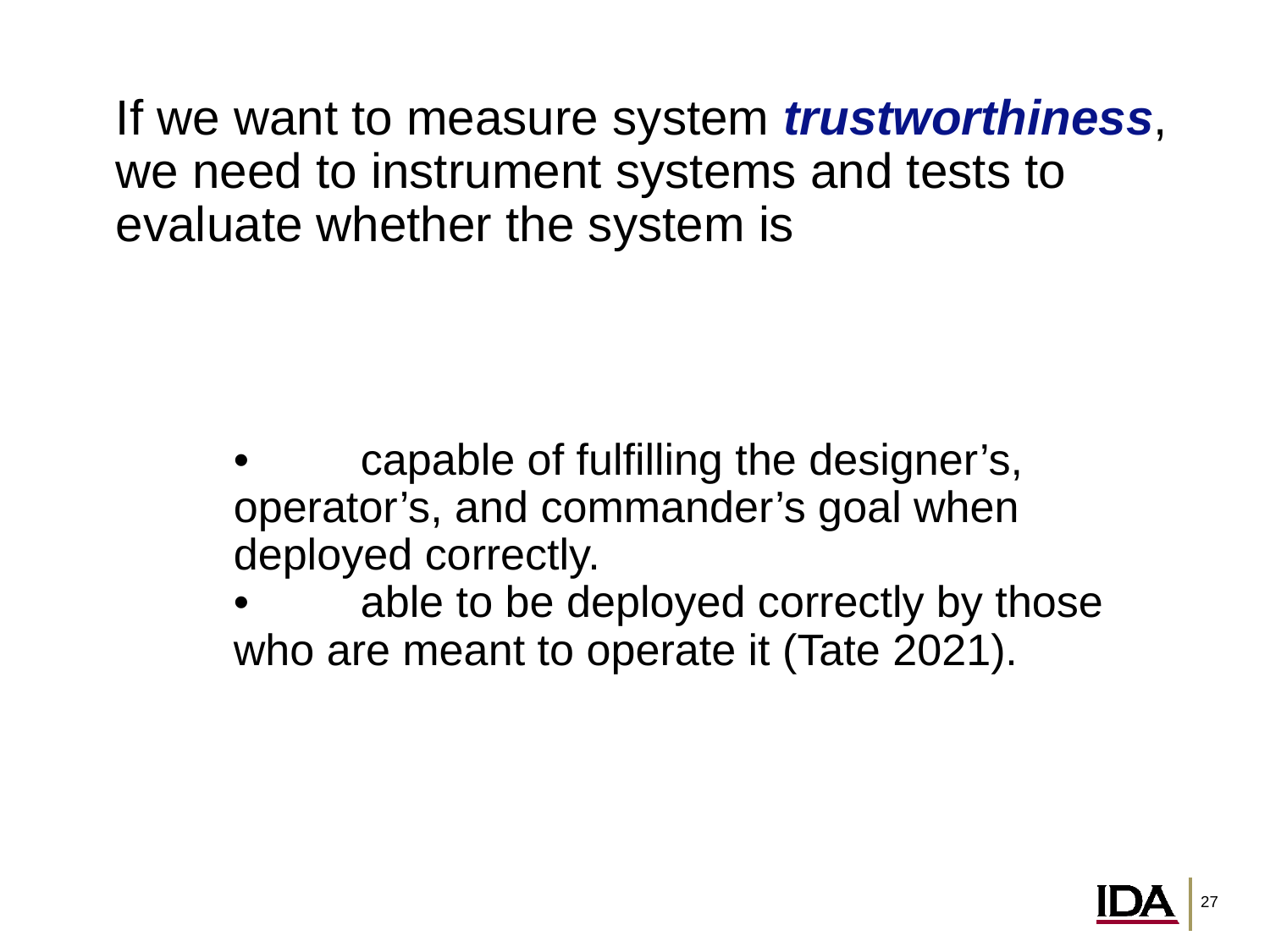

If we want to measure system trustworthiness, we need to instrument systems and tests to evaluate whether the system is
•	capable of fulfilling the designer’s, operator’s, and commander’s goal when deployed correctly.
•	able to be deployed correctly by those who are meant to operate it (Tate 2021).